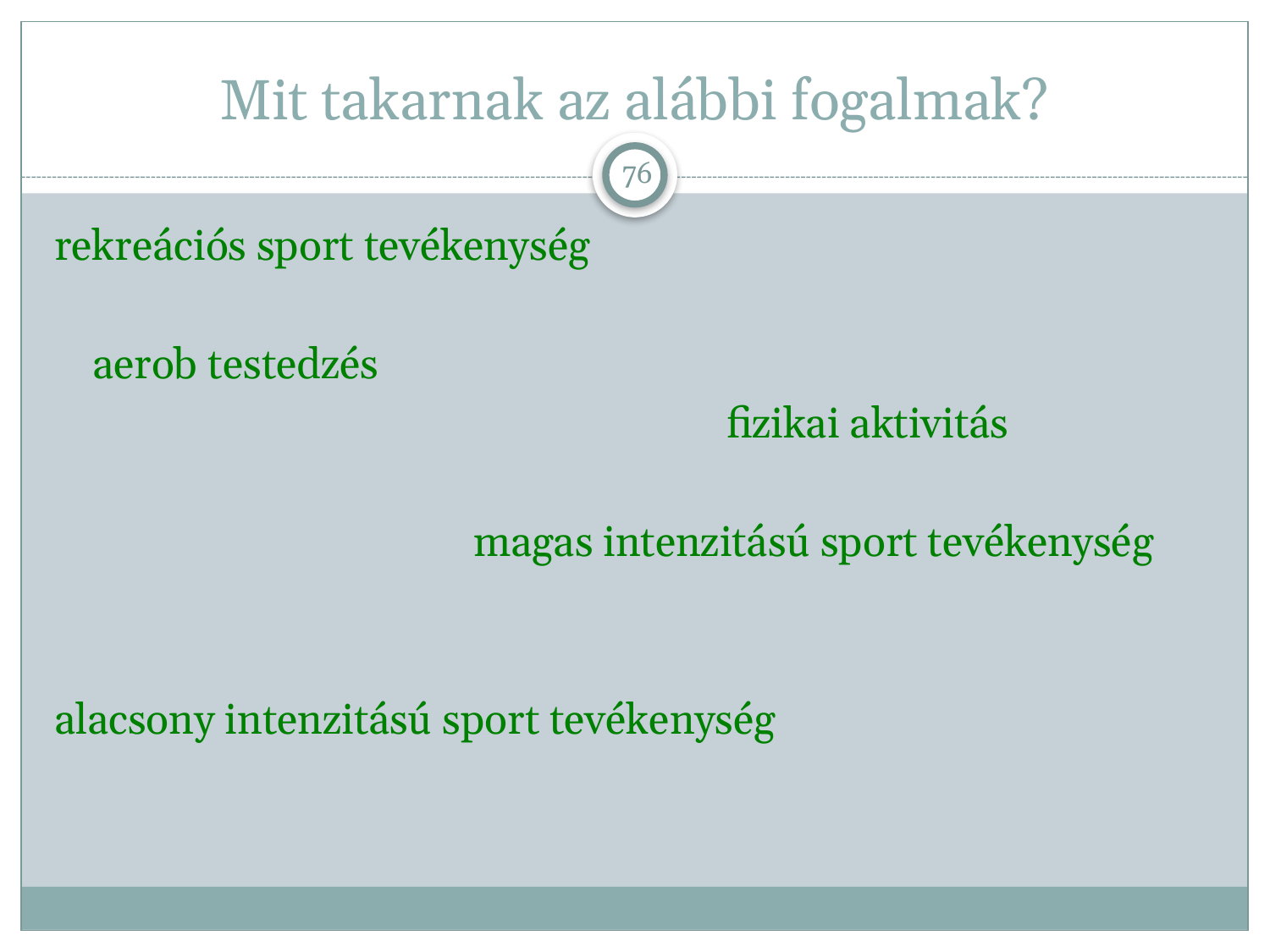

# Mit takarnak az alábbi fogalmak?
76
rekreációs sport tevékenység

	aerob testedzés
 						fizikai aktivitás

 				magas intenzitású sport tevékenység

alacsony intenzitású sport tevékenység